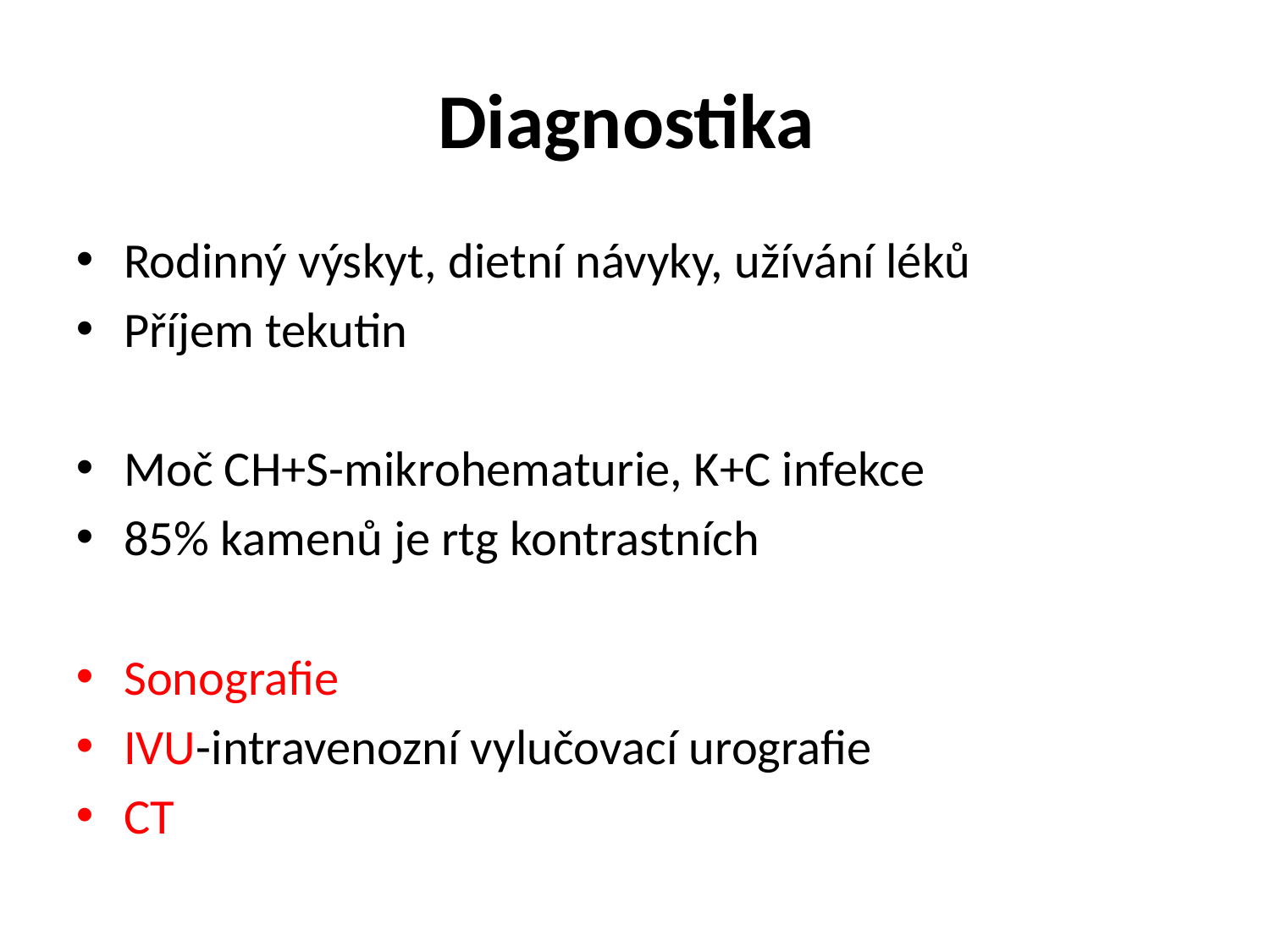

# Diagnostika
Rodinný výskyt, dietní návyky, užívání léků
Příjem tekutin

Moč CH+S-mikrohematurie, K+C infekce
85% kamenů je rtg kontrastních

Sonografie
IVU-intravenozní vylučovací urografie
CT